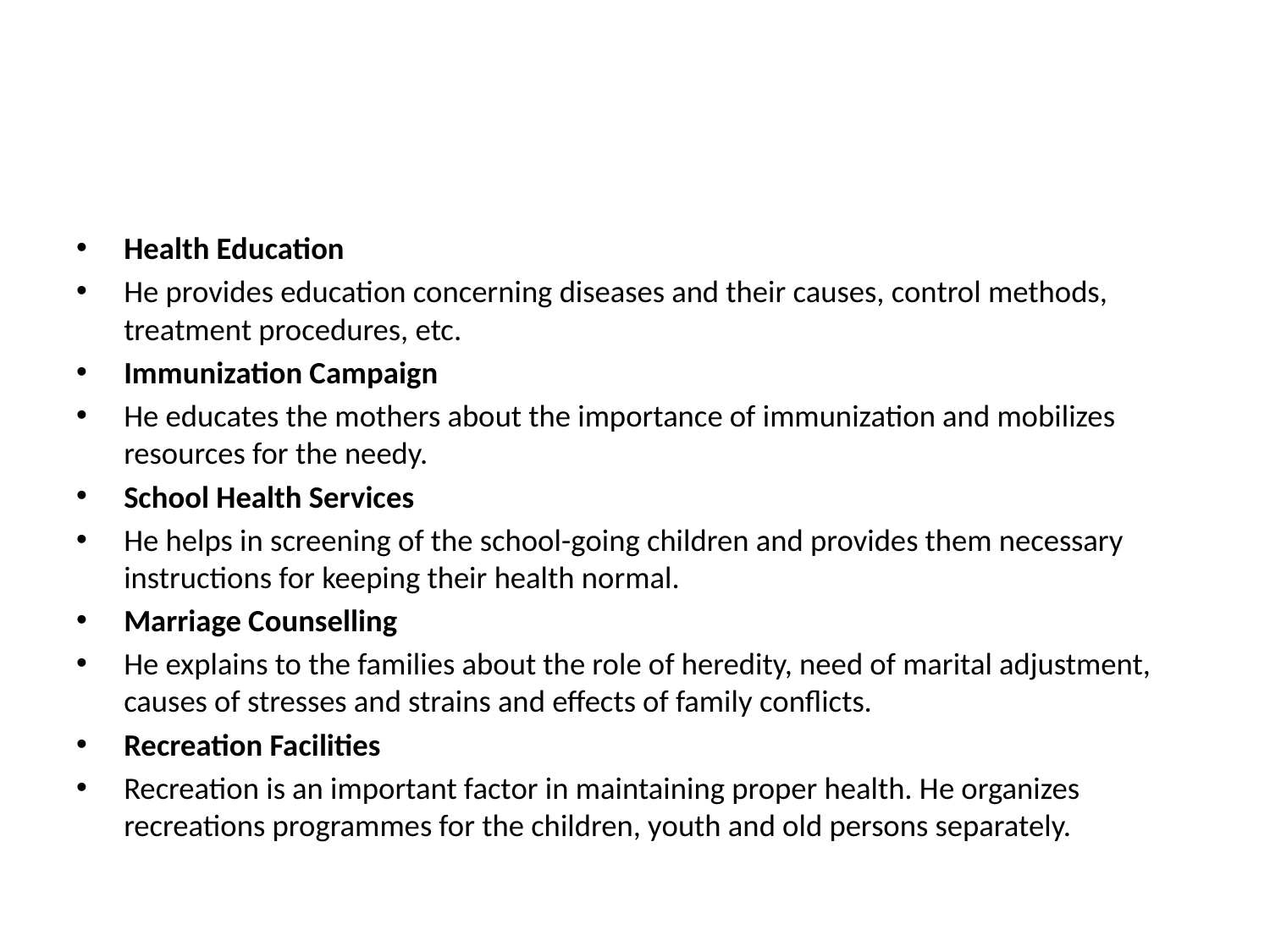

#
Health Education
He provides education concerning diseases and their causes, control methods, treatment procedures, etc.
Immunization Campaign
He educates the mothers about the importance of immunization and mobilizes resources for the needy.
School Health Services
He helps in screening of the school-going children and provides them necessary instructions for keeping their health normal.
Marriage Counselling
He explains to the families about the role of heredity, need of marital adjustment, causes of stresses and strains and effects of family conflicts.
Recreation Facilities
Recreation is an important factor in maintaining proper health. He organizes recreations programmes for the children, youth and old persons separately.